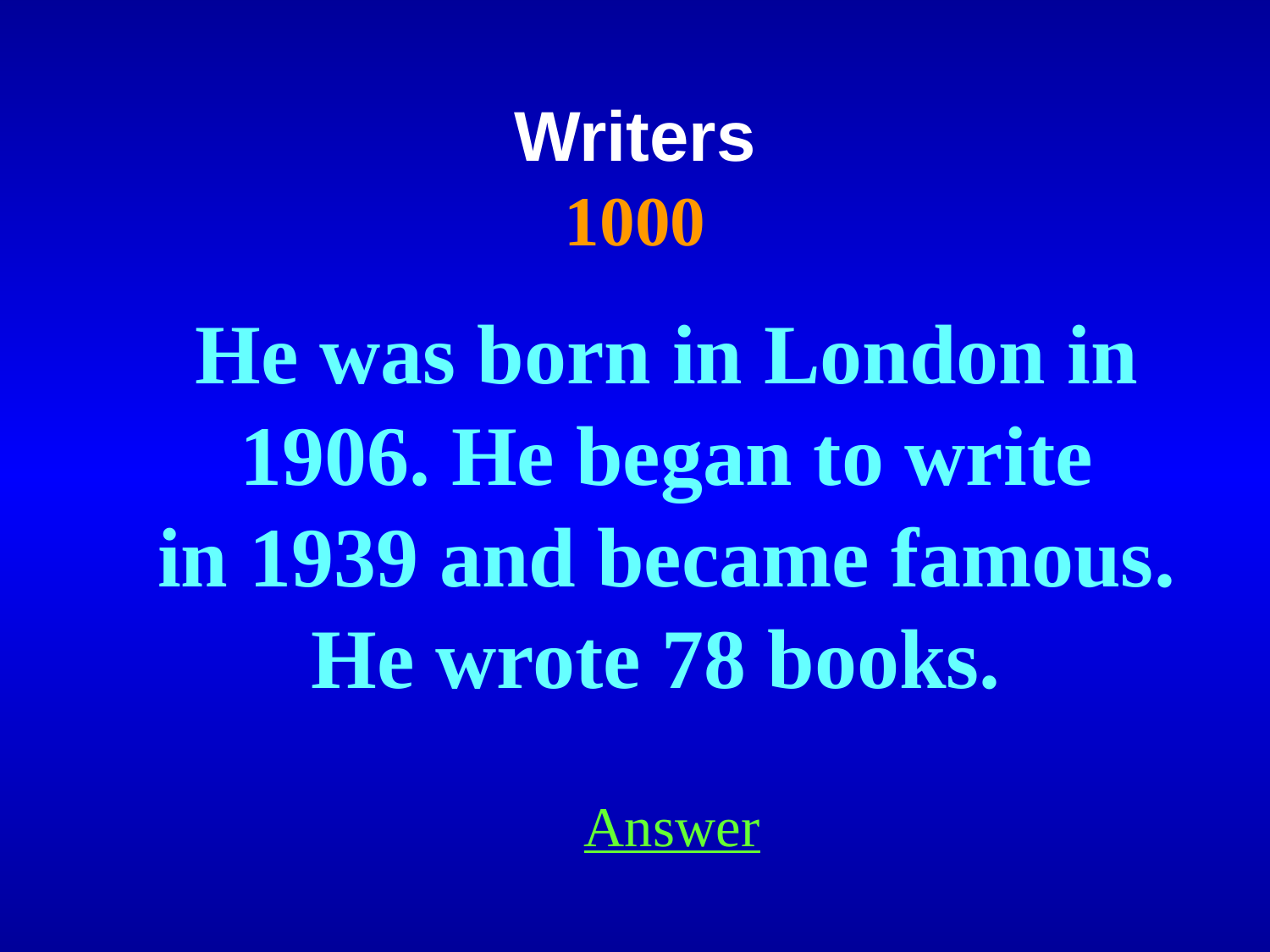

Writers
1000
He was born in London in 1906. He began to write
in 1939 and became famous. He wrote 78 books.
Answer